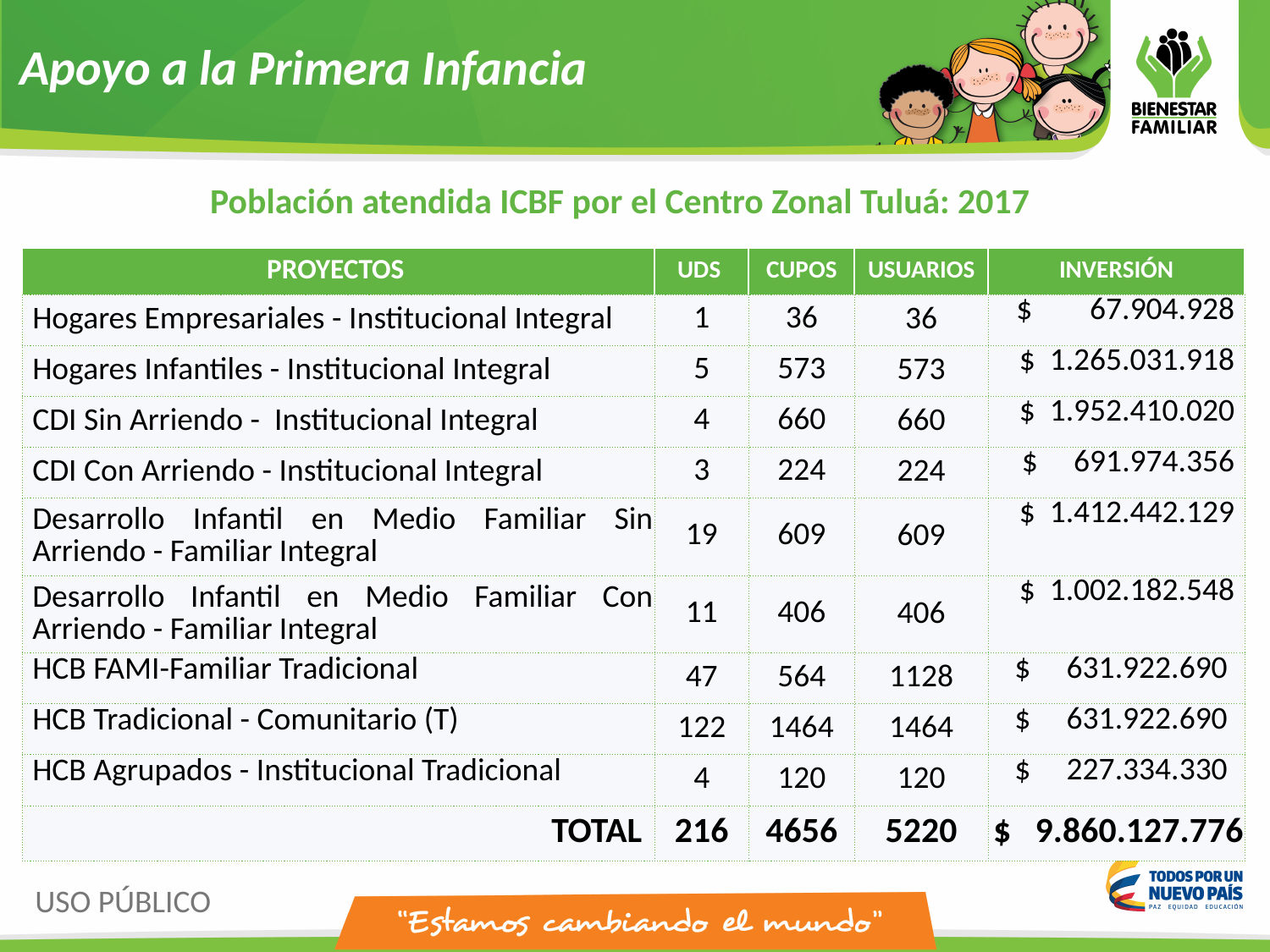

Apoyo a la Primera Infancia
Población atendida ICBF por el Centro Zonal Tuluá: 2017
| PROYECTOS | UDS | CUPOS | USUARIOS | INVERSIÓN |
| --- | --- | --- | --- | --- |
| Hogares Empresariales - Institucional Integral | 1 | 36 | 36 | $ 67.904.928 |
| Hogares Infantiles - Institucional Integral | 5 | 573 | 573 | $ 1.265.031.918 |
| CDI Sin Arriendo - Institucional Integral | 4 | 660 | 660 | $ 1.952.410.020 |
| CDI Con Arriendo - Institucional Integral | 3 | 224 | 224 | $ 691.974.356 |
| Desarrollo Infantil en Medio Familiar Sin Arriendo - Familiar Integral | 19 | 609 | 609 | $ 1.412.442.129 |
| Desarrollo Infantil en Medio Familiar Con Arriendo - Familiar Integral | 11 | 406 | 406 | $ 1.002.182.548 |
| HCB FAMI-Familiar Tradicional | 47 | 564 | 1128 | $ 631.922.690 |
| HCB Tradicional - Comunitario (T) | 122 | 1464 | 1464 | $ 631.922.690 |
| HCB Agrupados - Institucional Tradicional | 4 | 120 | 120 | $ 227.334.330 |
| TOTAL | 216 | 4656 | 5220 | $ 9.860.127.776 |
USO PÚBLICO